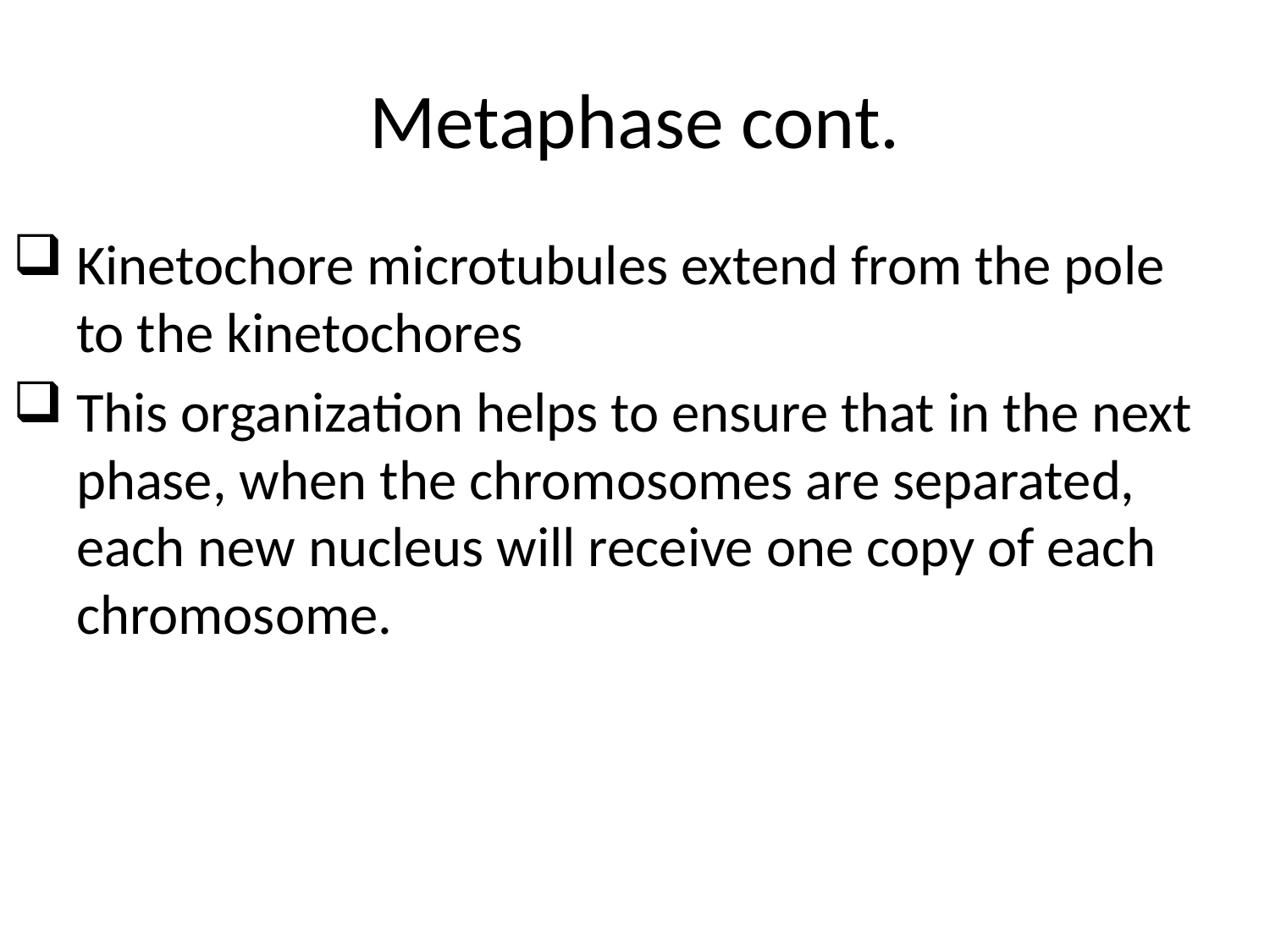

# Metaphase cont.
Kinetochore microtubules extend from the pole to the kinetochores
This organization helps to ensure that in the next phase, when the chromosomes are separated, each new nucleus will receive one copy of each chromosome.